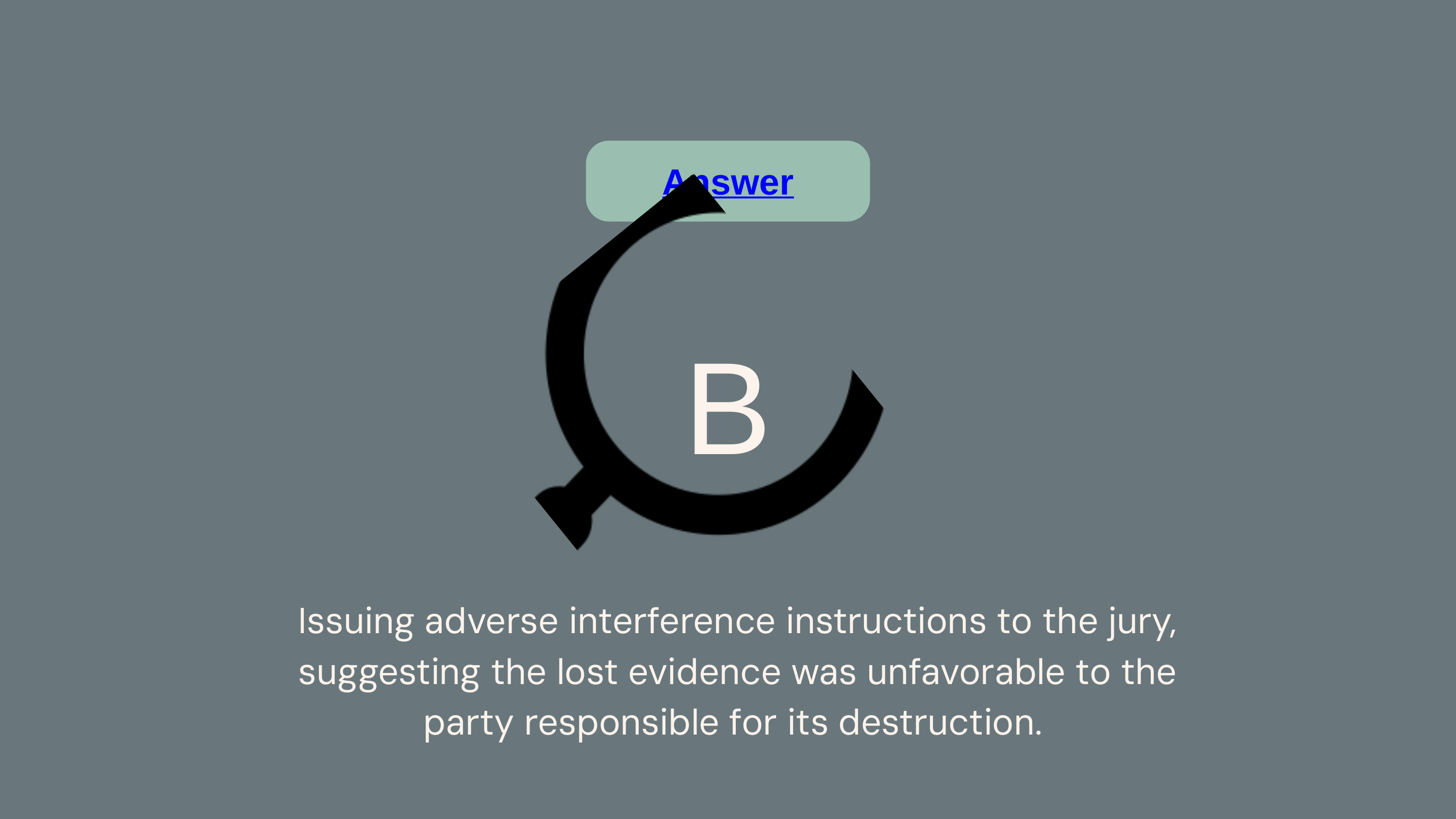

Answer

B
Issuing adverse interference instructions to the jury, suggesting the lost evidence was unfavorable to the party responsible for its destruction.